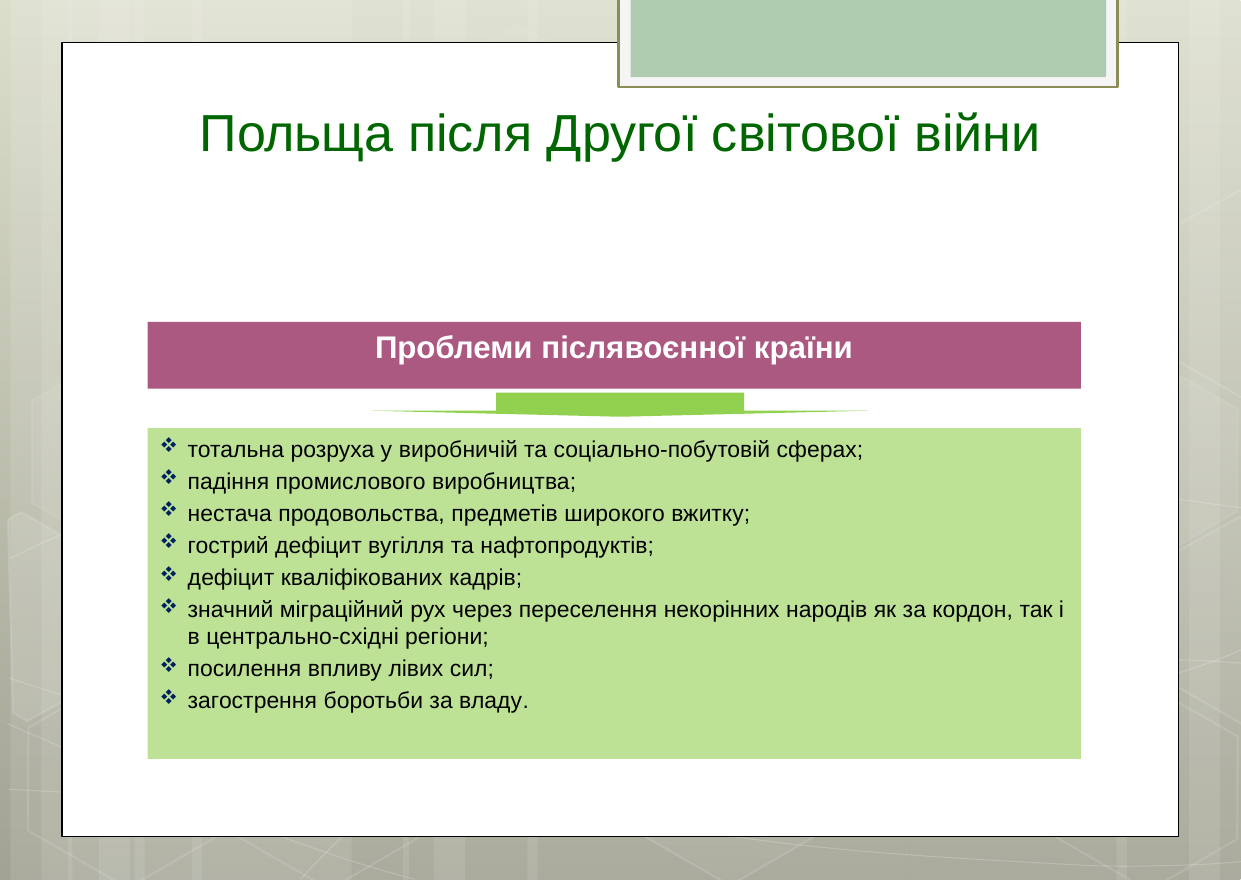

# Польща після Другої світової війни
Проблеми післявоєнної країни

тотальна розруха у виробничій та соціально-побутовій сферах;
падіння промислового виробництва;
нестача продовольства, предметів широкого вжитку;
гострий дефіцит вугілля та нафтопродуктів;
дефіцит кваліфікованих кадрів;
значний міграційний рух через переселення некорінних народів як за кордон, так і в центрально-східні регіони;
посилення впливу лівих сил;
загострення боротьби за владу.